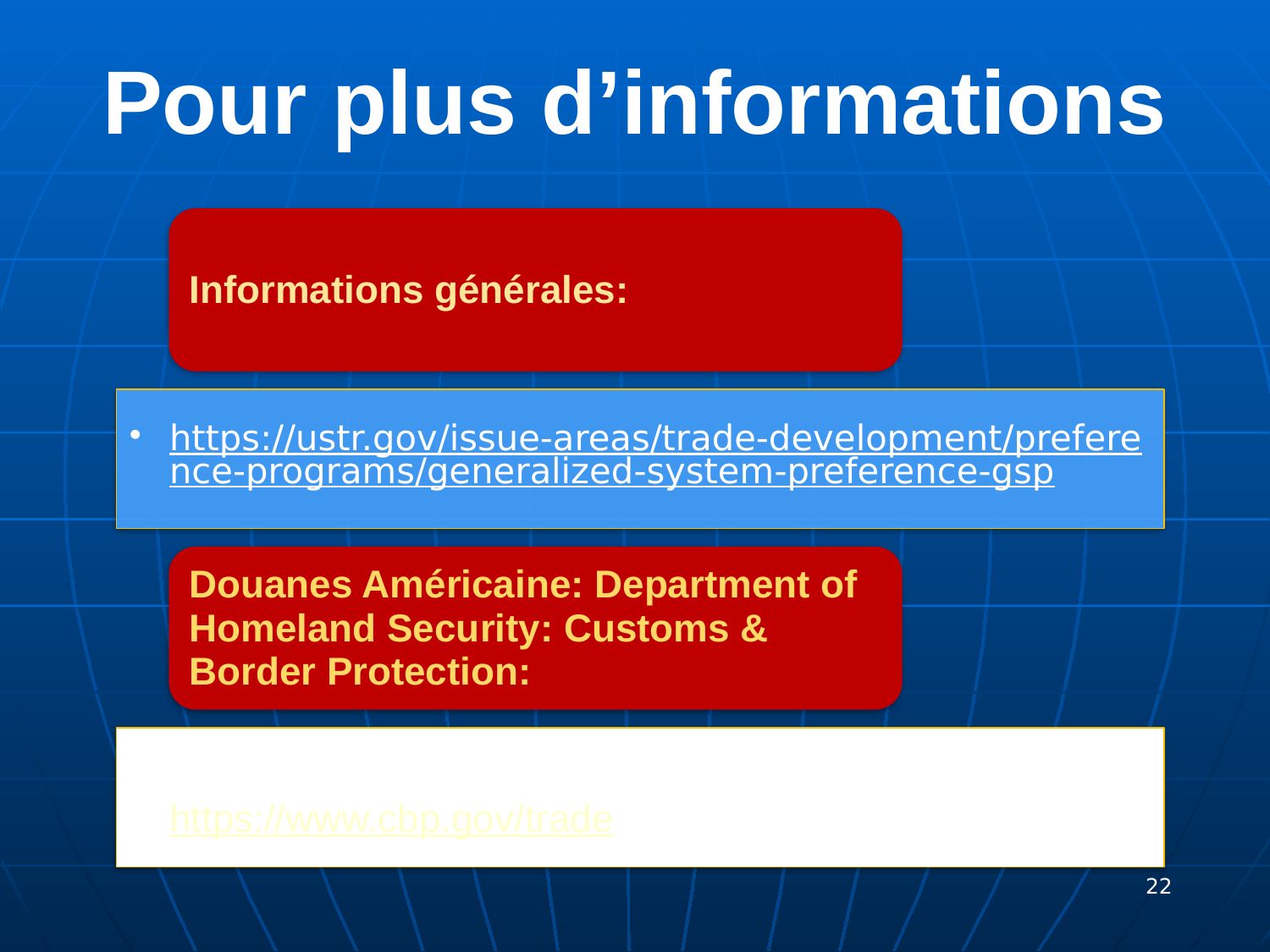

Pour plus d’informations
Informations générales:
Douanes Américaine: Department of Homeland Security: Customs & Border Protection:
https://ustr.gov/issue-areas/trade-development/preference-programs/generalized-system-preference-gsp
http://www.cbp.gov  and
https://www.cbp.gov/trade
22